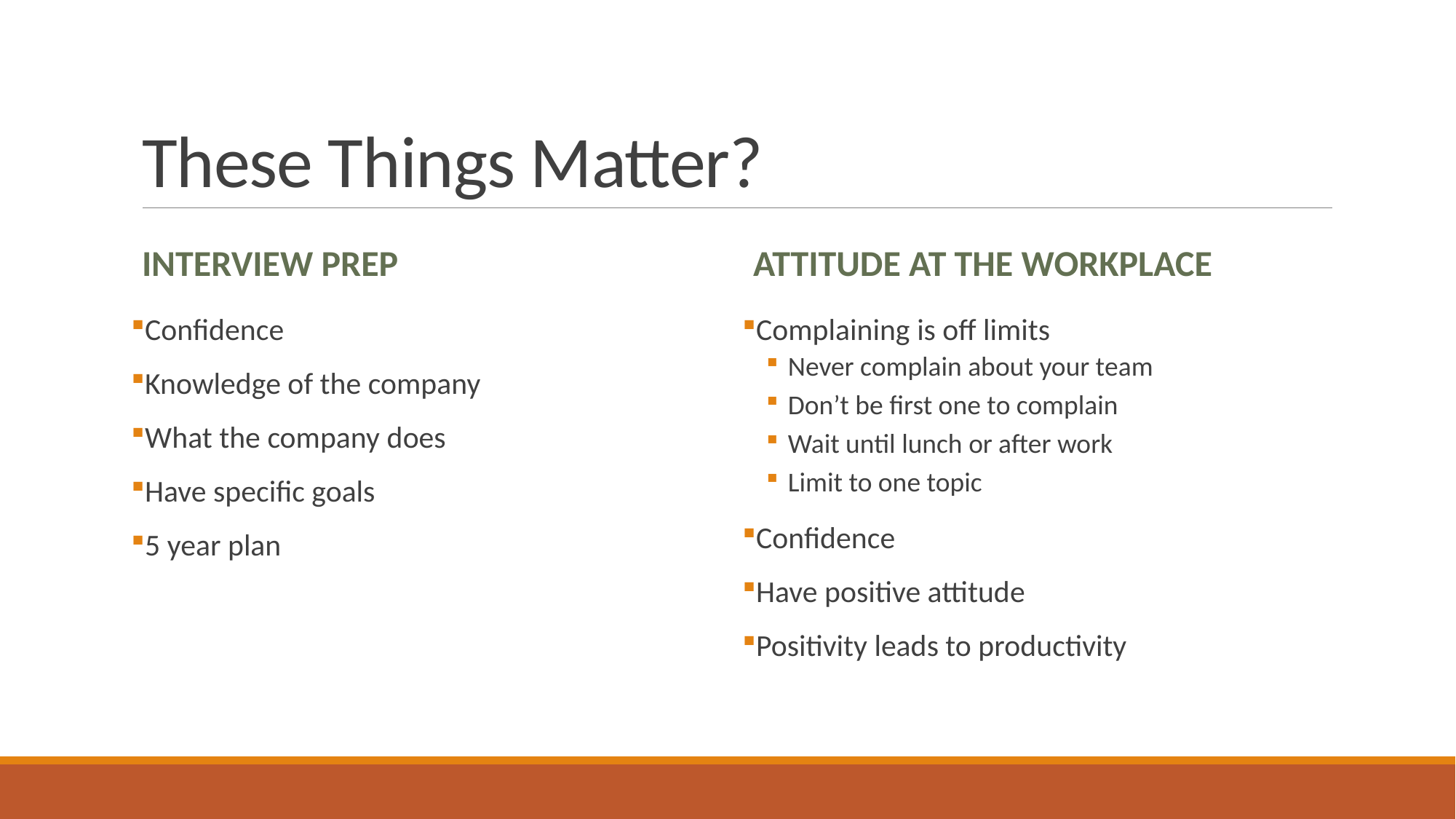

# These Things Matter?
Interview Prep
Attitude at the Workplace
Confidence
Knowledge of the company
What the company does
Have specific goals
5 year plan

Complaining is off limits
Never complain about your team
Don’t be first one to complain
Wait until lunch or after work
Limit to one topic
Confidence
Have positive attitude
Positivity leads to productivity